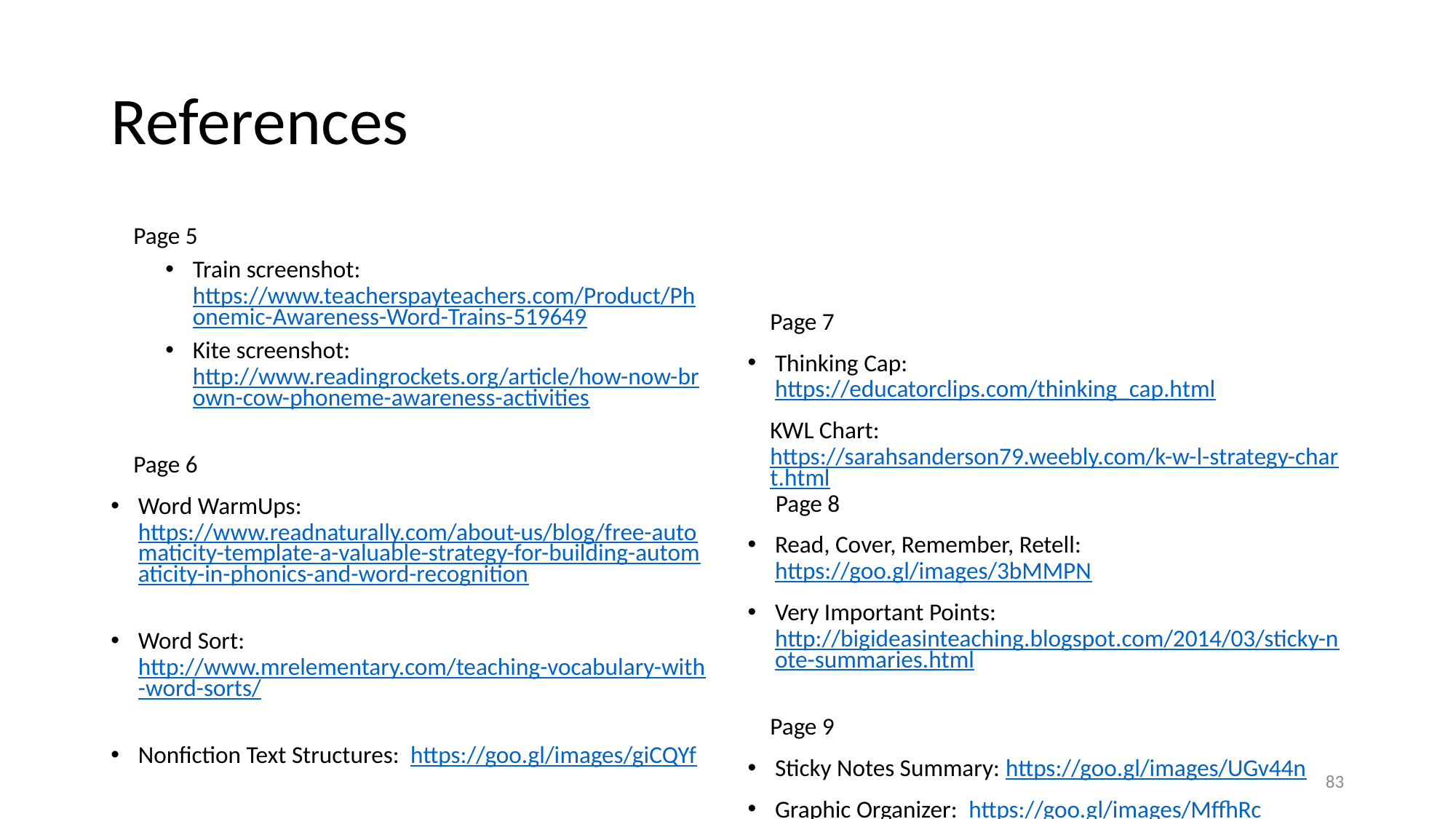

# References
Page 5
Train screenshot:  https://www.teacherspayteachers.com/Product/Phonemic-Awareness-Word-Trains-519649
Kite screenshot:  http://www.readingrockets.org/article/how-now-brown-cow-phoneme-awareness-activities
Page 6
Word WarmUps: https://www.readnaturally.com/about-us/blog/free-automaticity-template-a-valuable-strategy-for-building-automaticity-in-phonics-and-word-recognition
Word Sort:  http://www.mrelementary.com/teaching-vocabulary-with-word-sorts/
Nonfiction Text Structures:  https://goo.gl/images/giCQYf

Page 7
Thinking Cap:  https://educatorclips.com/thinking_cap.html
KWL Chart:  https://sarahsanderson79.weebly.com/k-w-l-strategy-chart.html Page 8
Read, Cover, Remember, Retell: https://goo.gl/images/3bMMPN
Very Important Points: http://bigideasinteaching.blogspot.com/2014/03/sticky-note-summaries.html
Page 9
Sticky Notes Summary: https://goo.gl/images/UGv44n
Graphic Organizer:  https://goo.gl/images/MffhRc

83